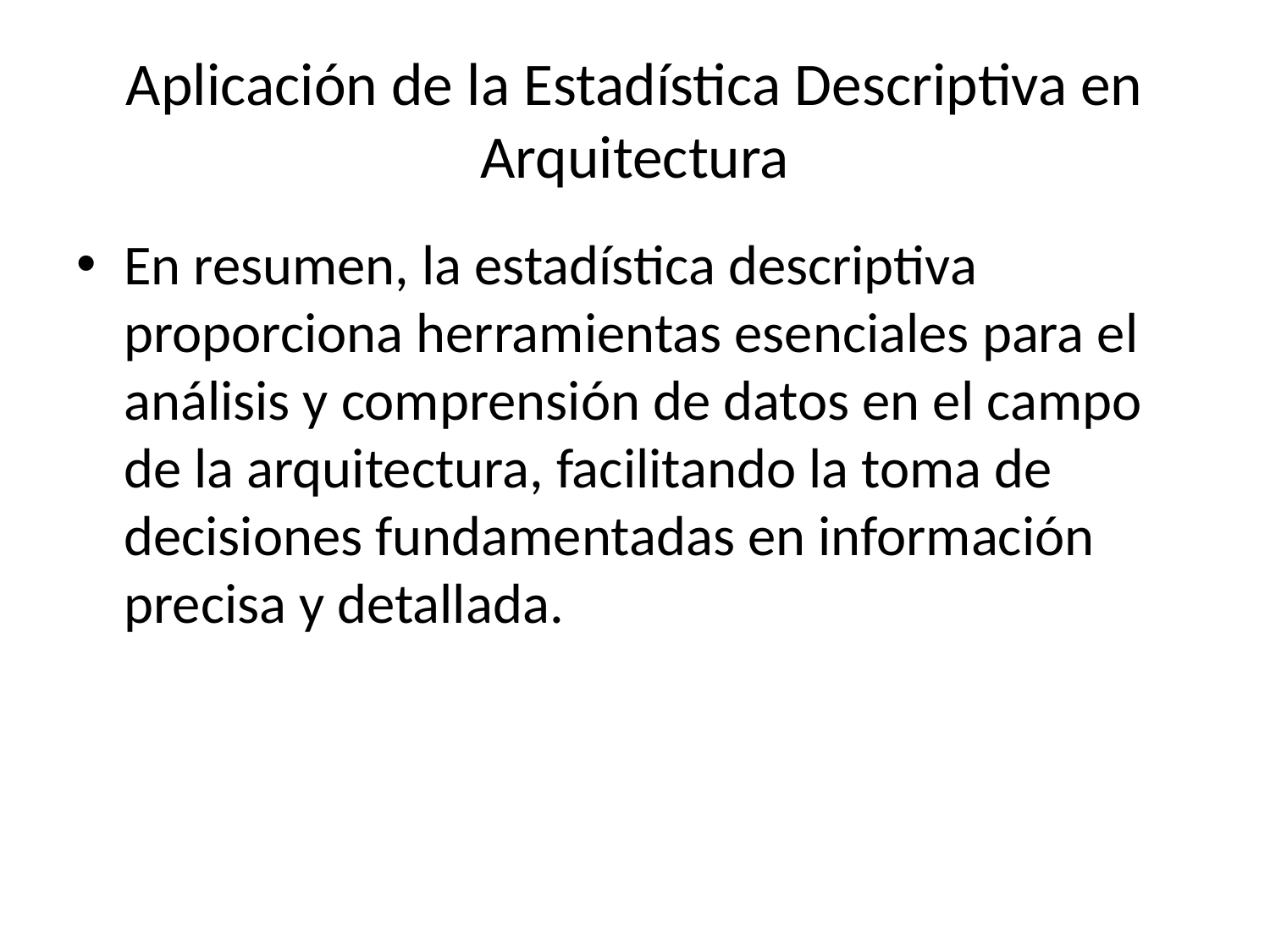

# Aplicación de la Estadística Descriptiva en Arquitectura
En resumen, la estadística descriptiva proporciona herramientas esenciales para el análisis y comprensión de datos en el campo de la arquitectura, facilitando la toma de decisiones fundamentadas en información precisa y detallada.